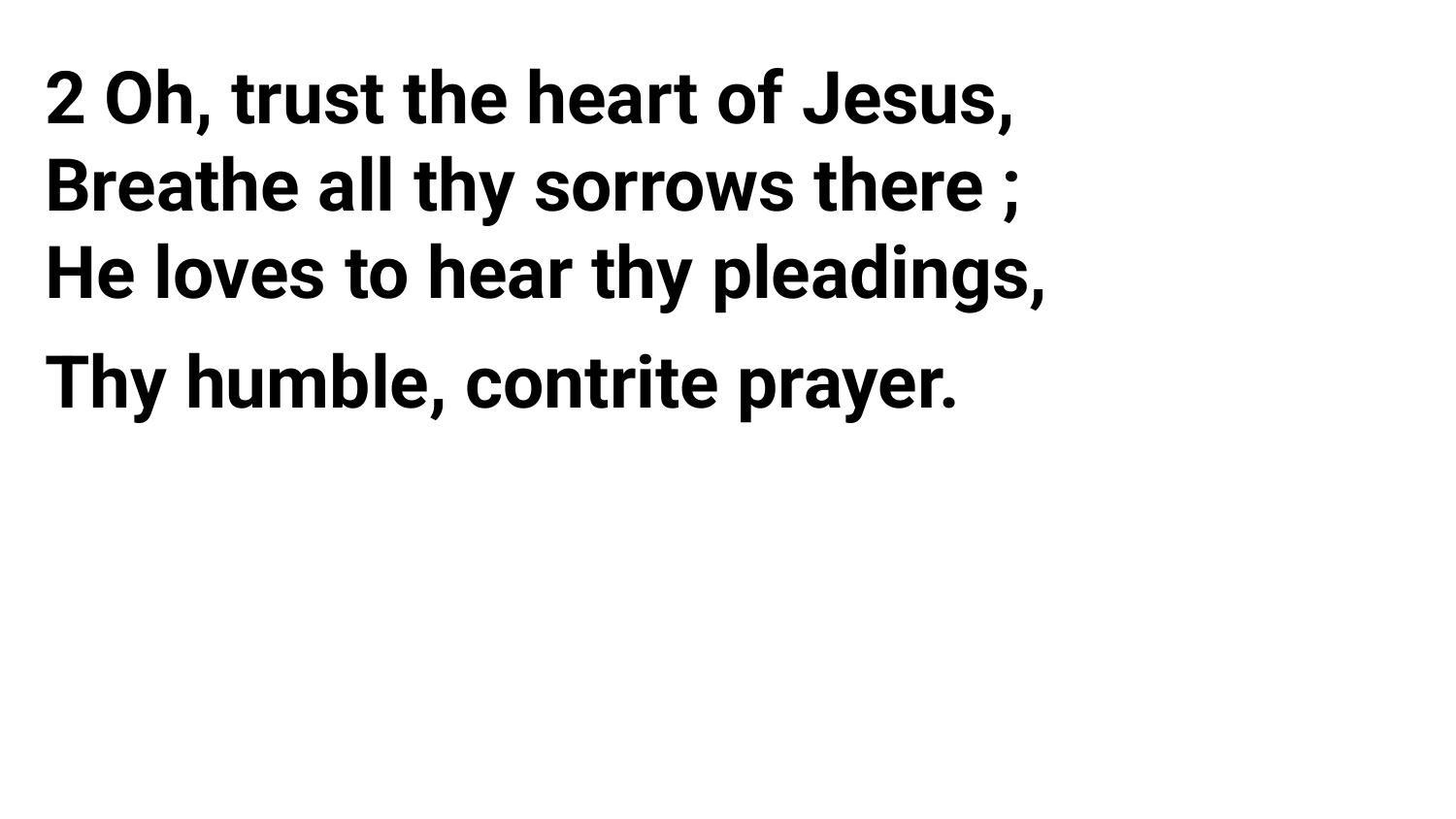

2 Oh, trust the heart of Jesus,
Breathe all thy sorrows there ;
He loves to hear thy pleadings,
Thy humble, contrite prayer.